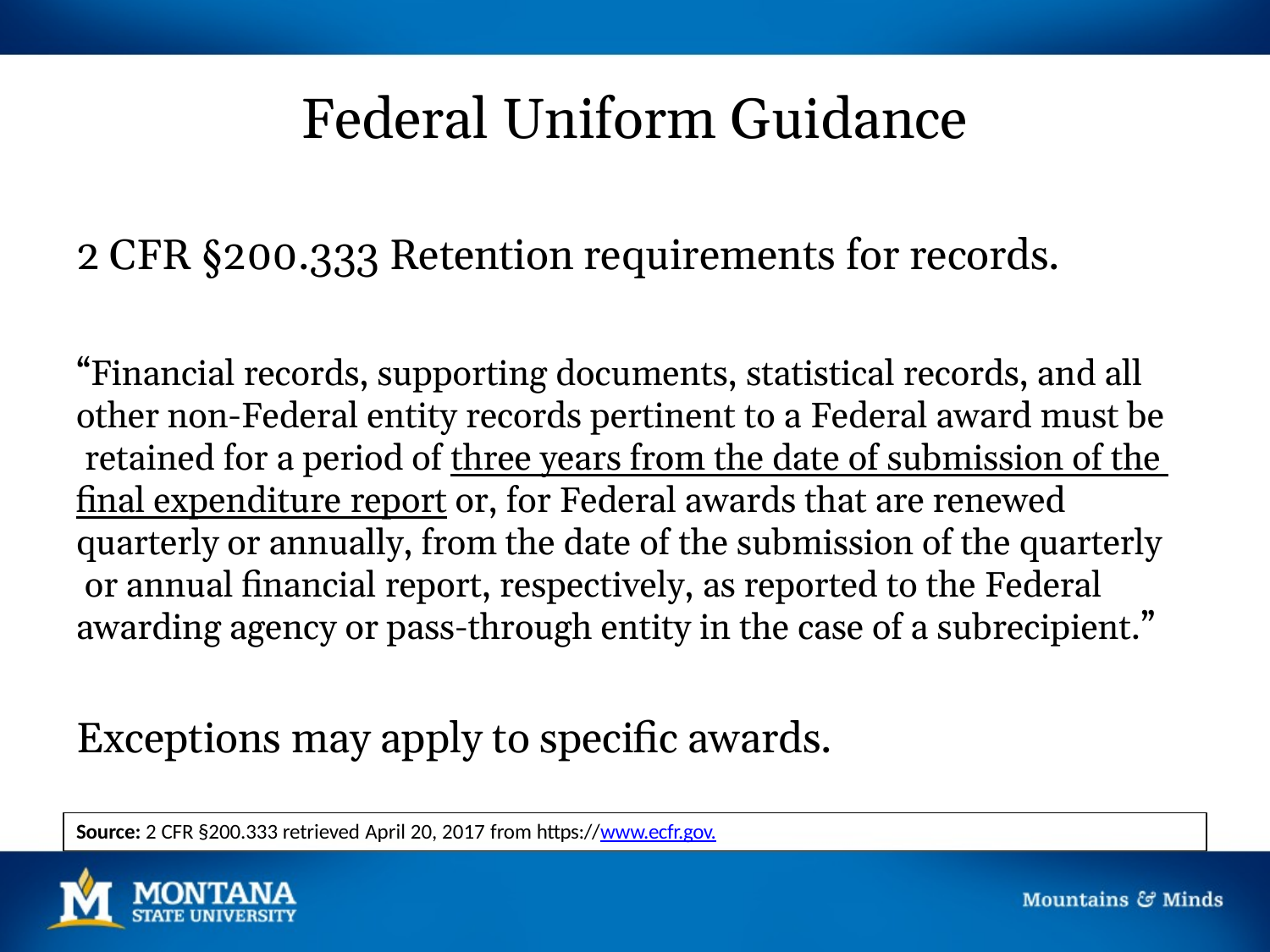

# Federal Uniform Guidance
2 CFR §200.333 Retention requirements for records.

“Financial records, supporting documents, statistical records, and all  other non-Federal entity records pertinent to a Federal award must be  retained for a period of three years from the date of submission of the  final expenditure report or, for Federal awards that are renewed  quarterly or annually, from the date of the submission of the quarterly  or annual financial report, respectively, as reported to the Federal  awarding agency or pass-through entity in the case of a subrecipient.”

Exceptions may apply to specific awards.

Source: 2 CFR §200.333 retrieved April 20, 2017 from https://www.ecfr.gov.